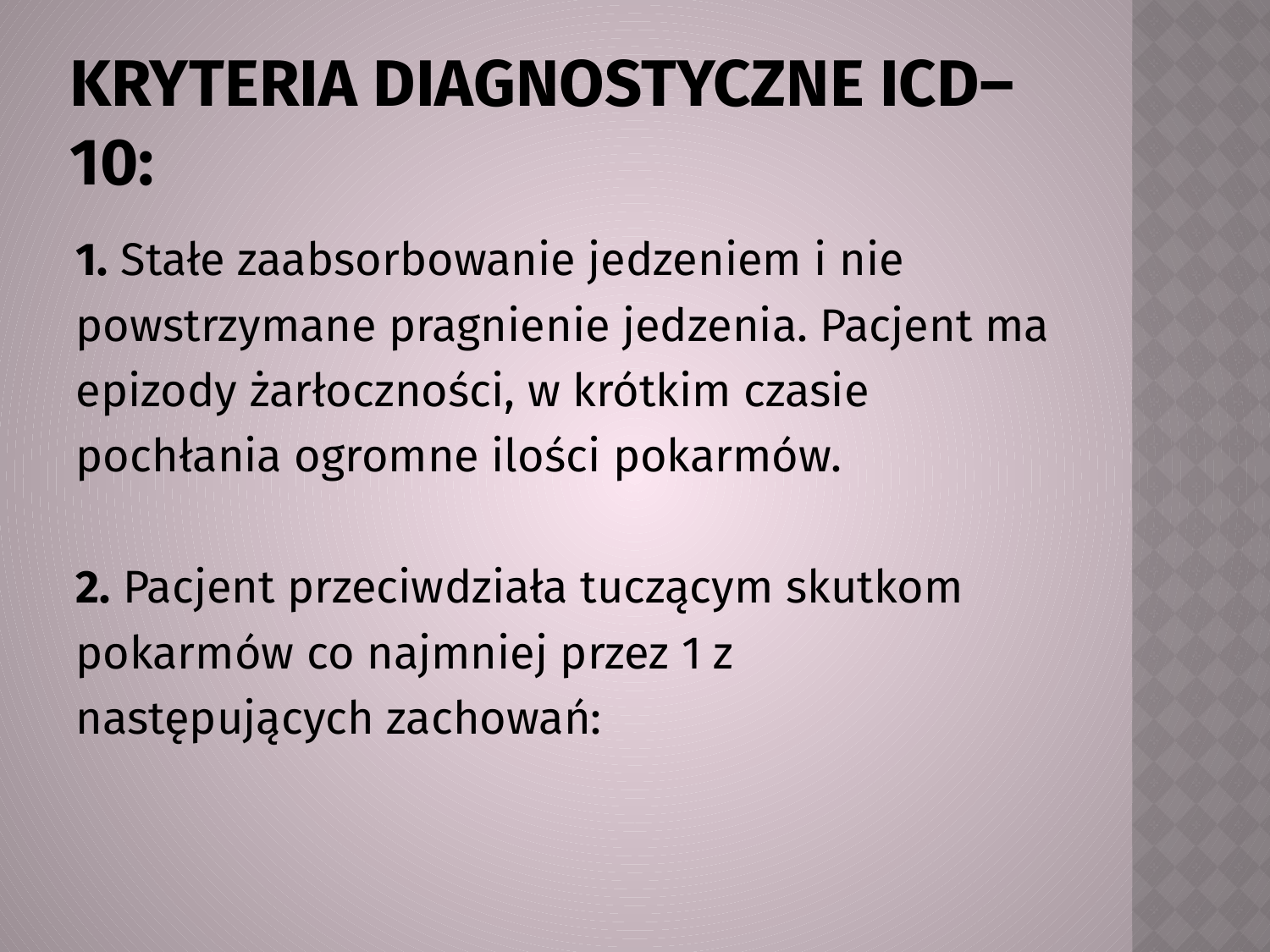

# Kryteria diagnostyczne icd– 10:
1. Stałe zaabsorbowanie jedzeniem i nie
powstrzymane pragnienie jedzenia. Pacjent ma
epizody żarłoczności, w krótkim czasie
pochłania ogromne ilości pokarmów.

2. Pacjent przeciwdziała tuczącym skutkom
pokarmów co najmniej przez 1 z
następujących zachowań: